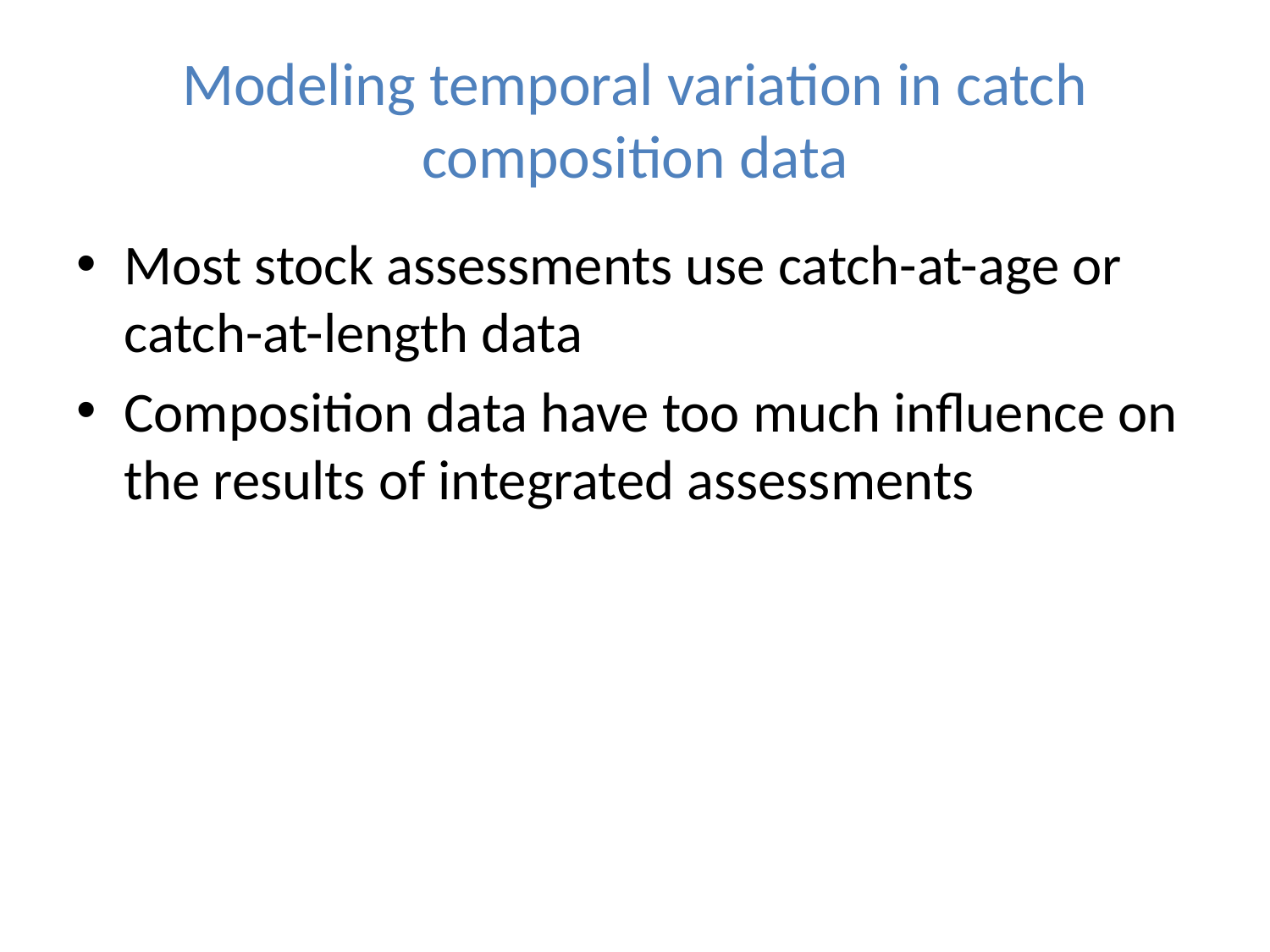

# Modeling temporal variation in catch composition data
Most stock assessments use catch-at-age or catch-at-length data
Composition data have too much influence on the results of integrated assessments